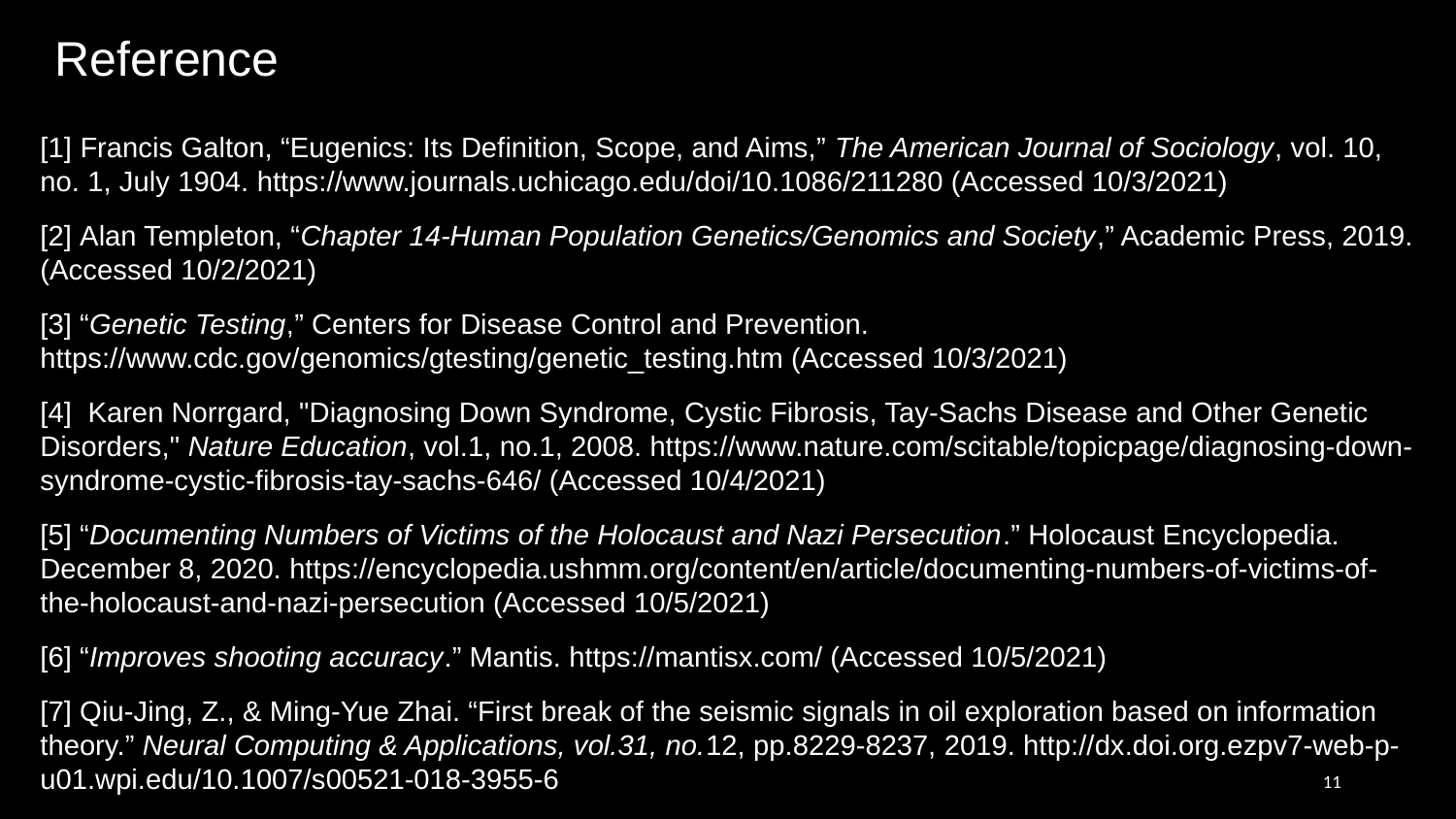

# Reference
[1] Francis Galton, “Eugenics: Its Definition, Scope, and Aims,” The American Journal of Sociology, vol. 10, no. 1, July 1904. https://www.journals.uchicago.edu/doi/10.1086/211280 (Accessed 10/3/2021)
[2] Alan Templeton, “Chapter 14-Human Population Genetics/Genomics and Society,” Academic Press, 2019. (Accessed 10/2/2021)
[3] “Genetic Testing,” Centers for Disease Control and Prevention. https://www.cdc.gov/genomics/gtesting/genetic_testing.htm (Accessed 10/3/2021)
[4]  Karen Norrgard, "Diagnosing Down Syndrome, Cystic Fibrosis, Tay-Sachs Disease and Other Genetic Disorders," Nature Education, vol.1, no.1, 2008. https://www.nature.com/scitable/topicpage/diagnosing-down-syndrome-cystic-fibrosis-tay-sachs-646/ (Accessed 10/4/2021)
[5] “Documenting Numbers of Victims of the Holocaust and Nazi Persecution.” Holocaust Encyclopedia. December 8, 2020. https://encyclopedia.ushmm.org/content/en/article/documenting-numbers-of-victims-of-the-holocaust-and-nazi-persecution (Accessed 10/5/2021)
[6] “Improves shooting accuracy.” Mantis. https://mantisx.com/ (Accessed 10/5/2021)
[7] Qiu-Jing, Z., & Ming-Yue Zhai. “First break of the seismic signals in oil exploration based on information theory.” Neural Computing & Applications, vol.31, no.12, pp.8229-8237, 2019. http://dx.doi.org.ezpv7-web-p-u01.wpi.edu/10.1007/s00521-018-3955-6

11